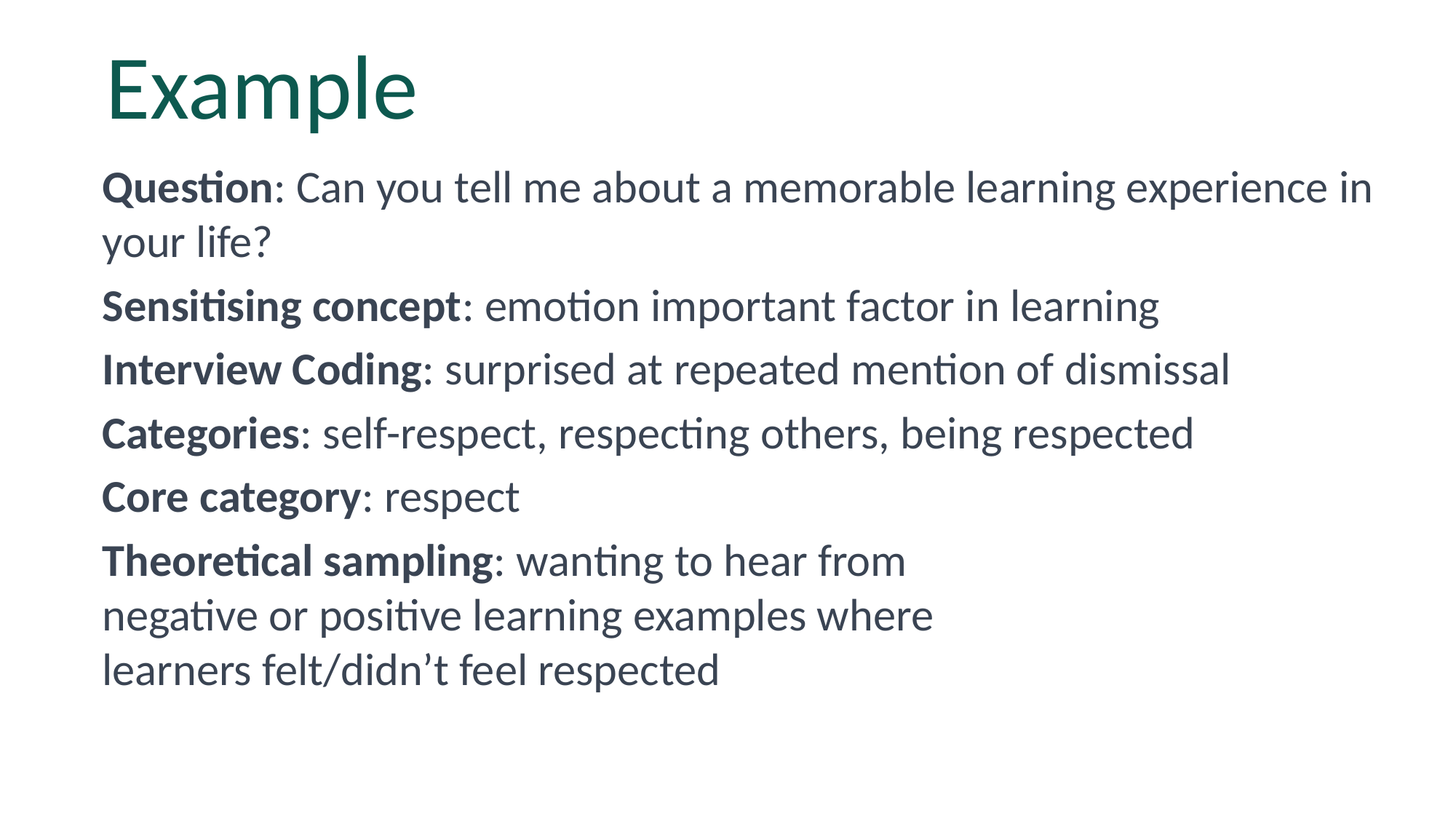

# Example
Question: Can you tell me about a memorable learning experience in your life?
Sensitising concept: emotion important factor in learning
Interview Coding: surprised at repeated mention of dismissal
Categories: self-respect, respecting others, being respected
Core category: respect
Theoretical sampling: wanting to hear from
negative or positive learning examples where
learners felt/didn’t feel respected